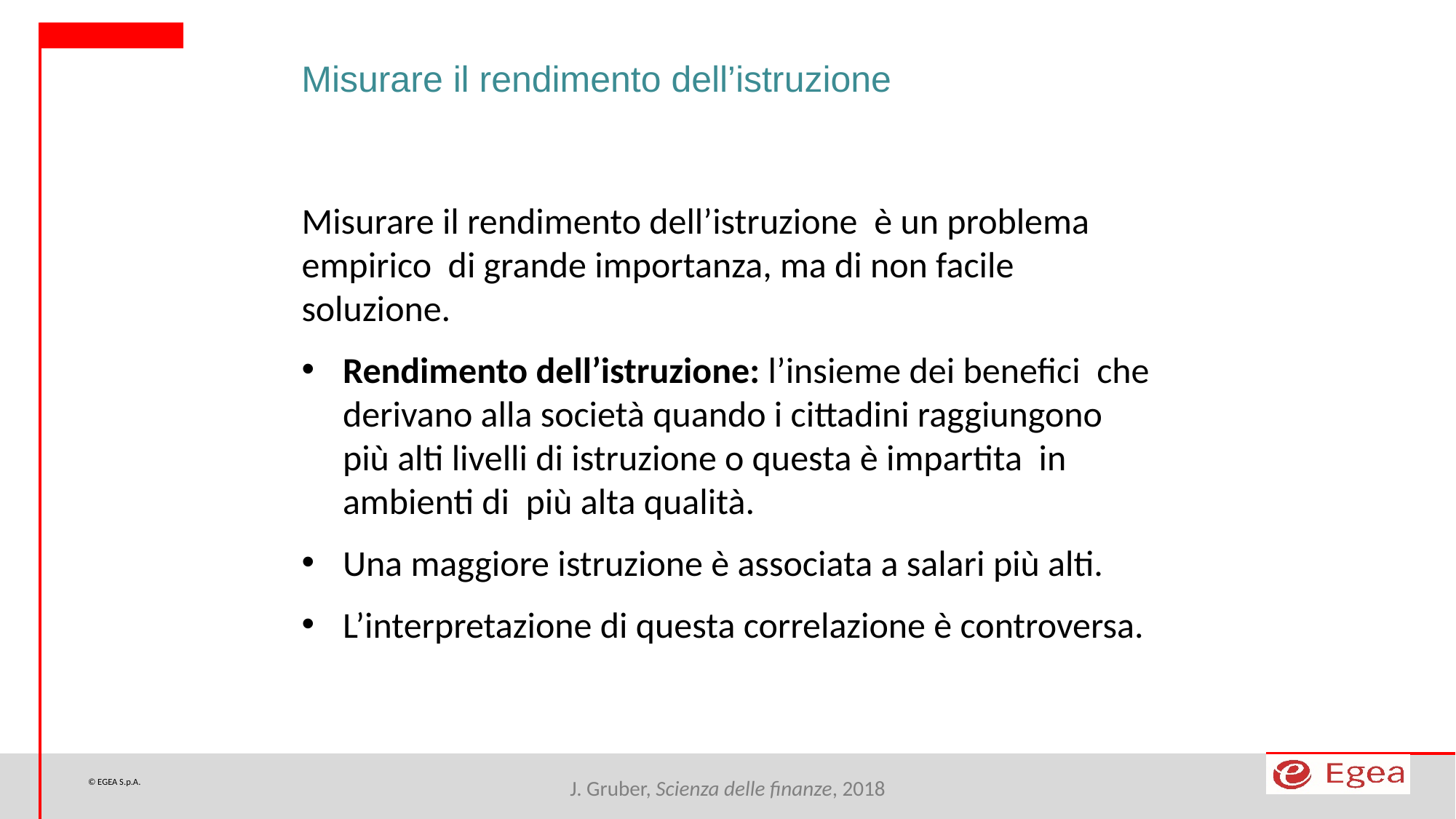

Misurare il rendimento dell’istruzione
Misurare il rendimento dell’istruzione  è un problema empirico  di grande importanza, ma di non facile soluzione.
Rendimento dell’istruzione: l’insieme dei benefici  che derivano alla società quando i cittadini raggiungono più alti livelli di istruzione o questa è impartita  in ambienti di  più alta qualità.
Una maggiore istruzione è associata a salari più alti.
L’interpretazione di questa correlazione è controversa.